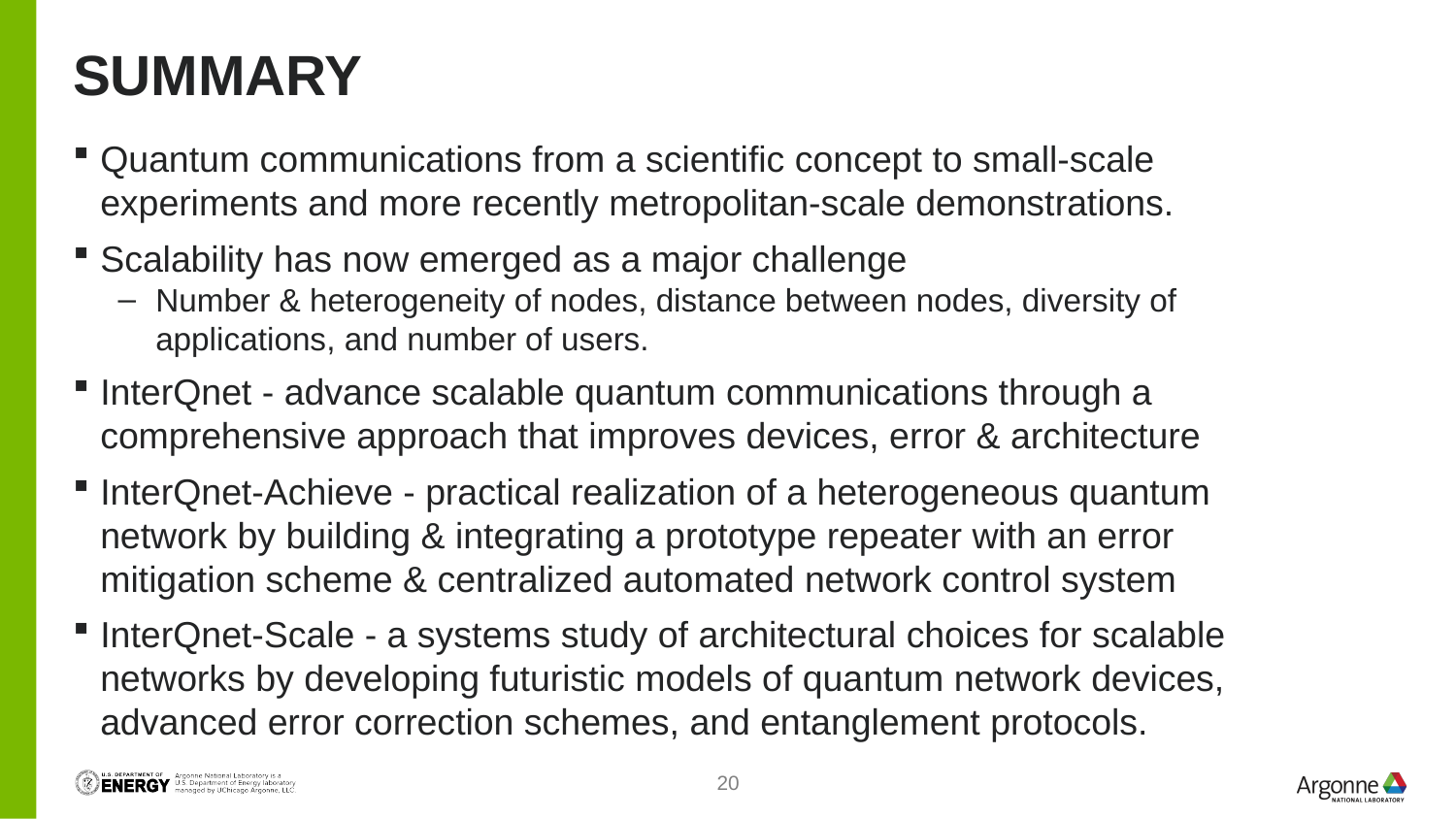

# Summary
Quantum communications from a scientific concept to small-scale experiments and more recently metropolitan-scale demonstrations.
Scalability has now emerged as a major challenge
Number & heterogeneity of nodes, distance between nodes, diversity of applications, and number of users.
InterQnet - advance scalable quantum communications through a comprehensive approach that improves devices, error & architecture
InterQnet-Achieve - practical realization of a heterogeneous quantum network by building & integrating a prototype repeater with an error mitigation scheme & centralized automated network control system
InterQnet-Scale - a systems study of architectural choices for scalable networks by developing futuristic models of quantum network devices, advanced error correction schemes, and entanglement protocols.

20